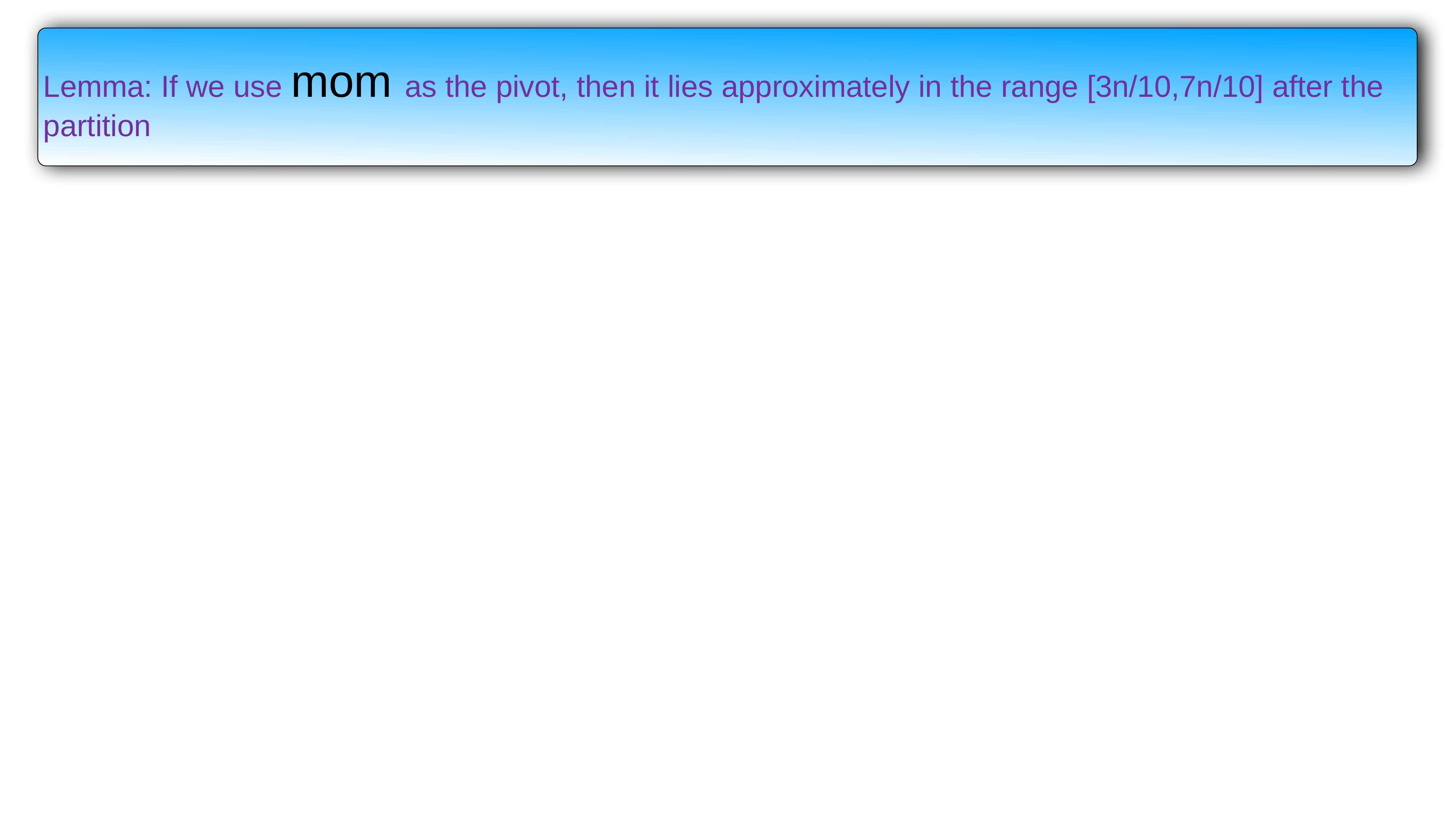

Lemma: If we use mom as the pivot, then it lies approximately in the range [3n/10,7n/10] after the partition